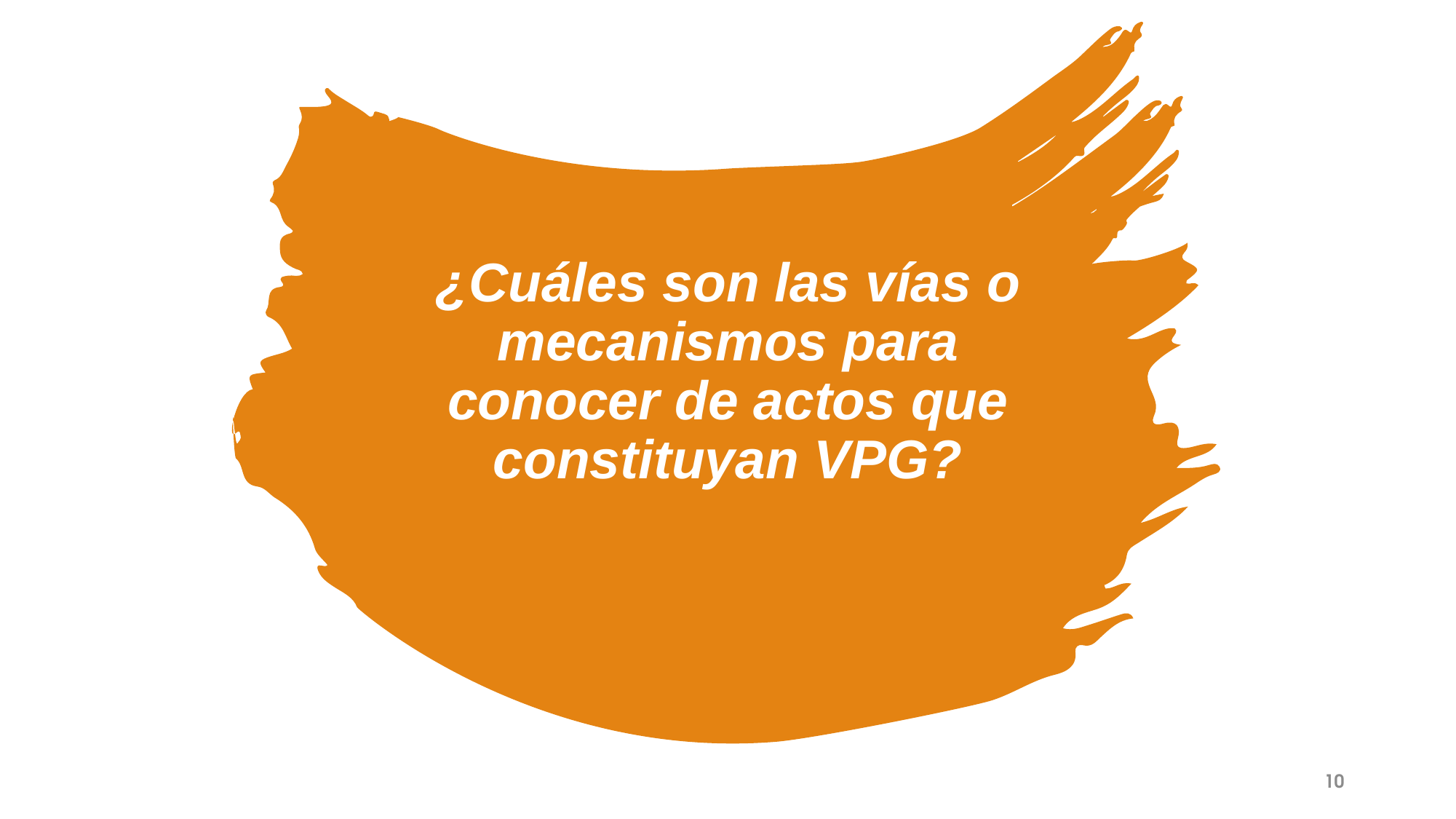

# ¿Cuáles son las vías o mecanismos para conocer de actos que constituyan VPG?
10